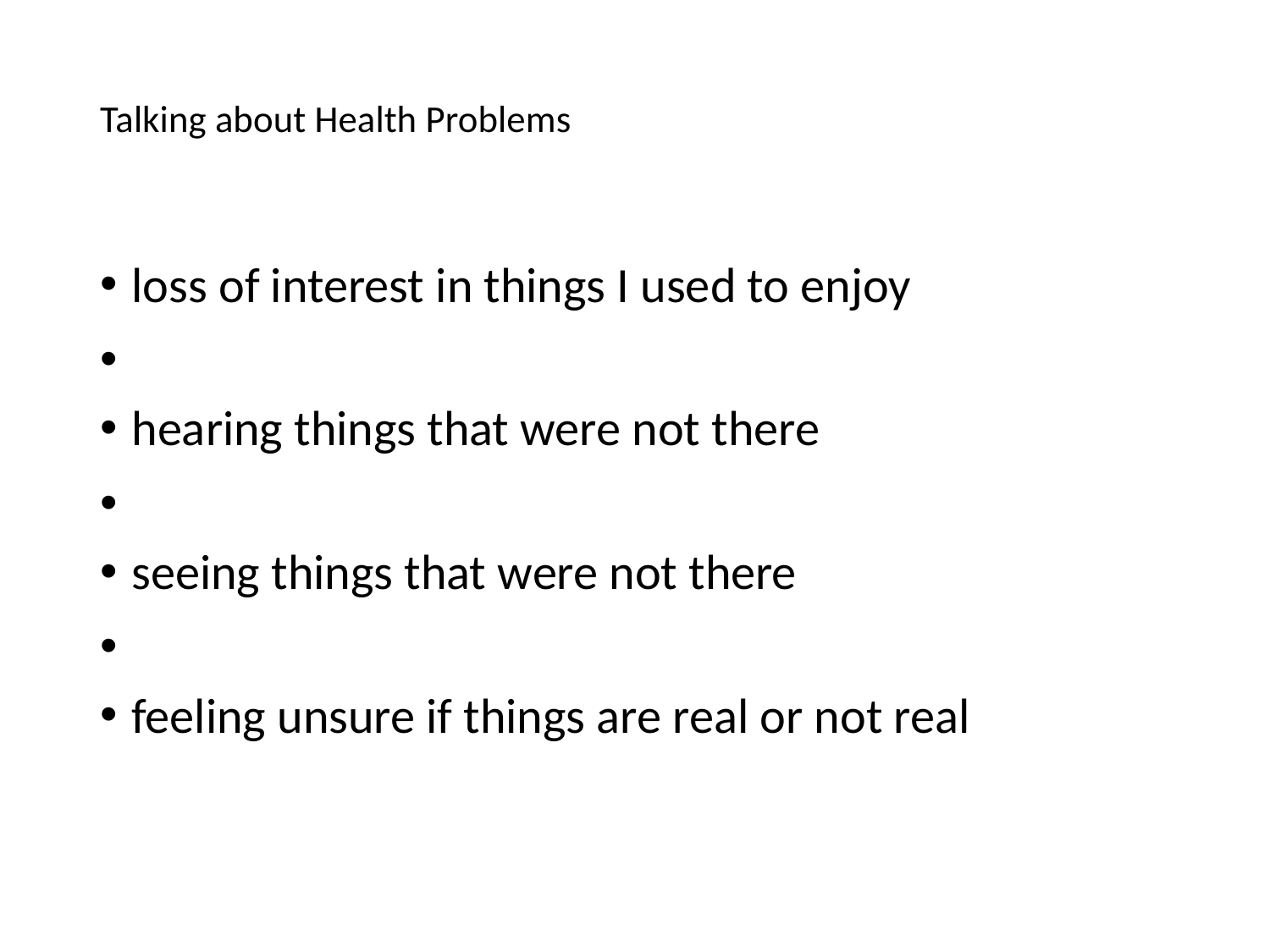

# Talking about Health Problems
loss of interest in things I used to enjoy

hearing things that were not there

seeing things that were not there

feeling unsure if things are real or not real